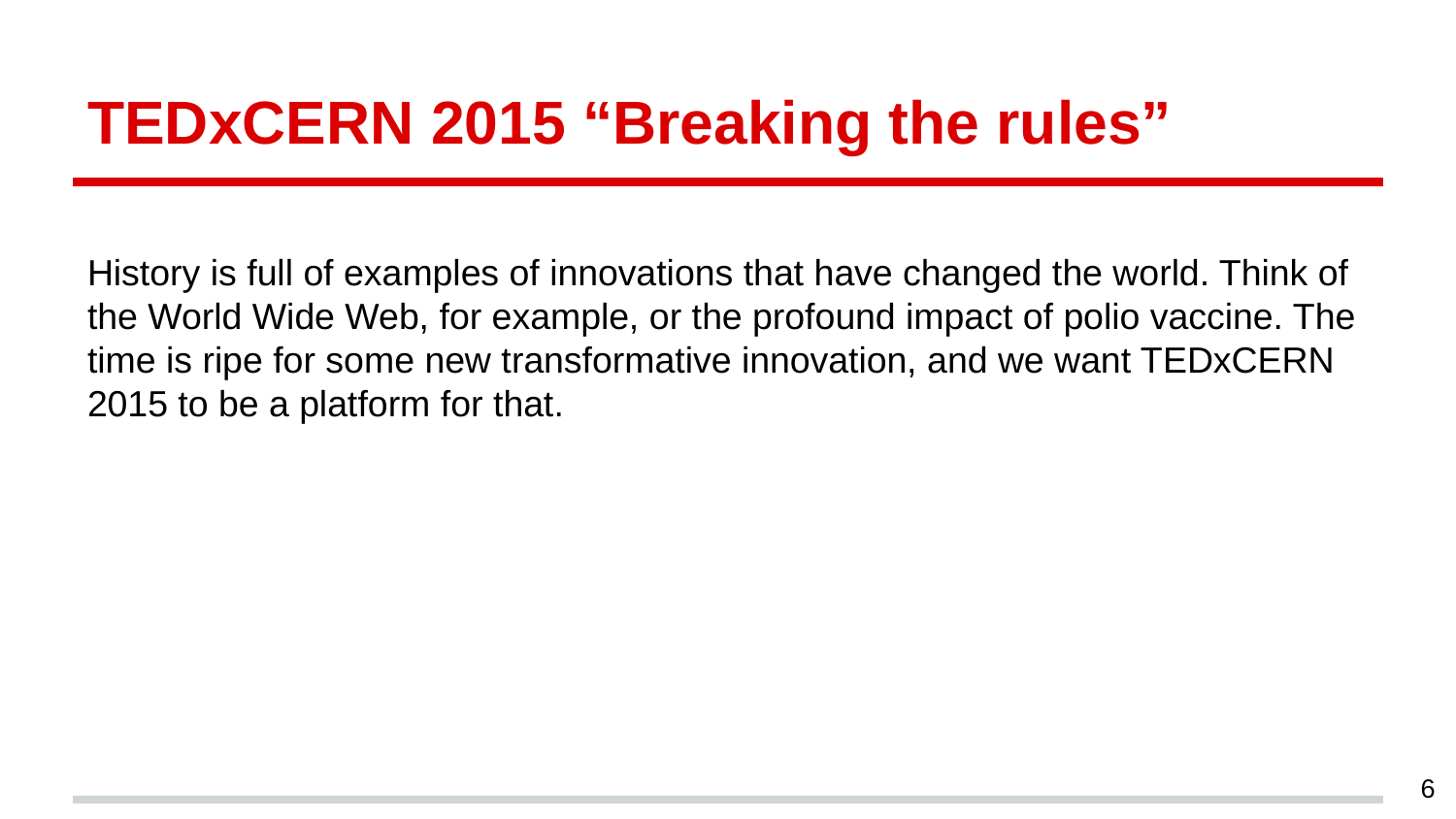

# TEDxCERN 2015 “Breaking the rules”

History is full of examples of innovations that have changed the world. Think of the World Wide Web, for example, or the profound impact of polio vaccine. The time is ripe for some new transformative innovation, and we want TEDxCERN 2015 to be a platform for that.

6